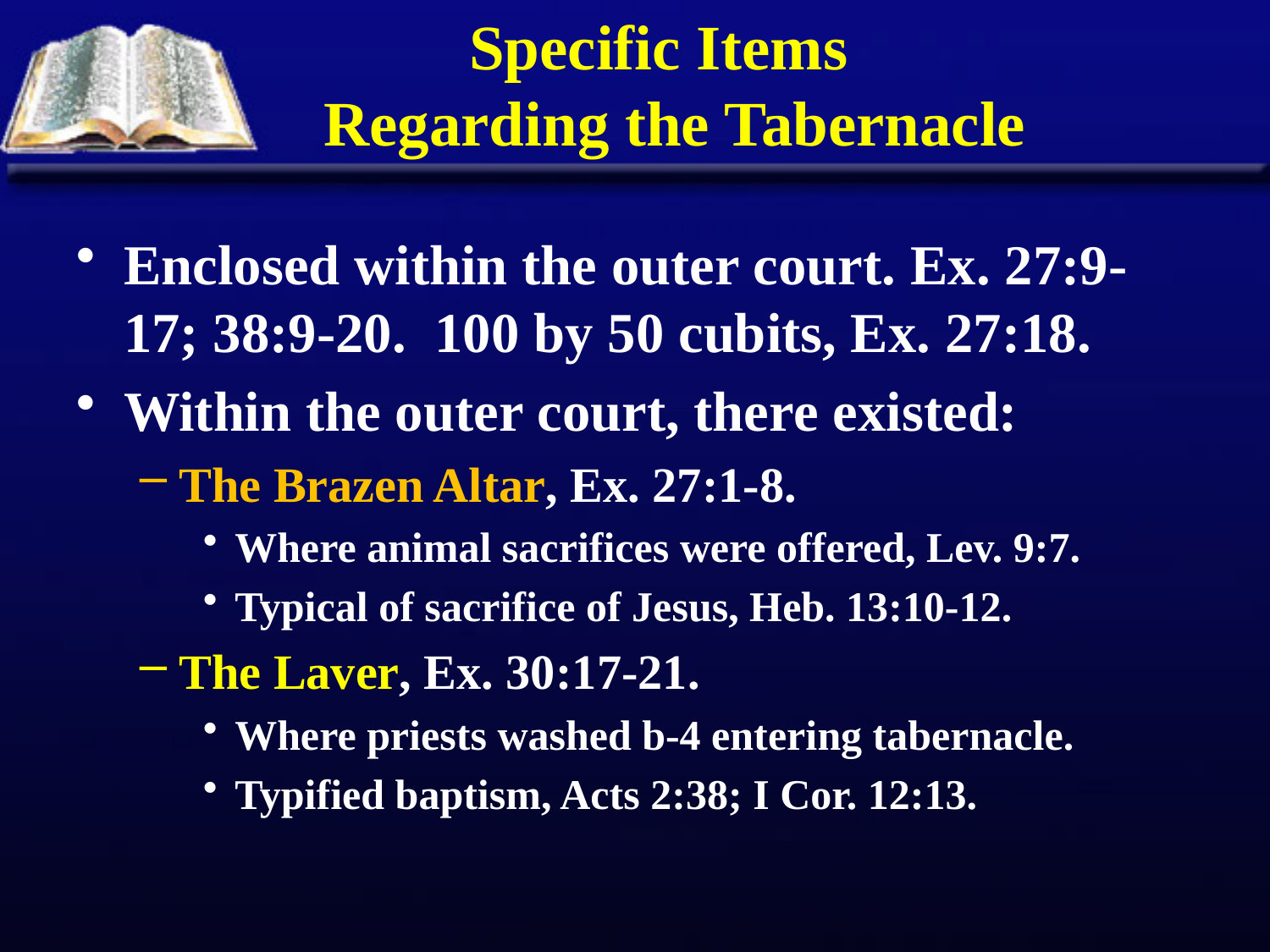

# Specific Items Regarding the Tabernacle
Enclosed within the outer court. Ex. 27:9-17; 38:9-20.  100 by 50 cubits, Ex. 27:18.
Within the outer court, there existed:
The Brazen Altar, Ex. 27:1-8.
Where animal sacrifices were offered, Lev. 9:7.
Typical of sacrifice of Jesus, Heb. 13:10-12.
The Laver, Ex. 30:17-21.
Where priests washed b-4 entering tabernacle.
Typified baptism, Acts 2:38; I Cor. 12:13.